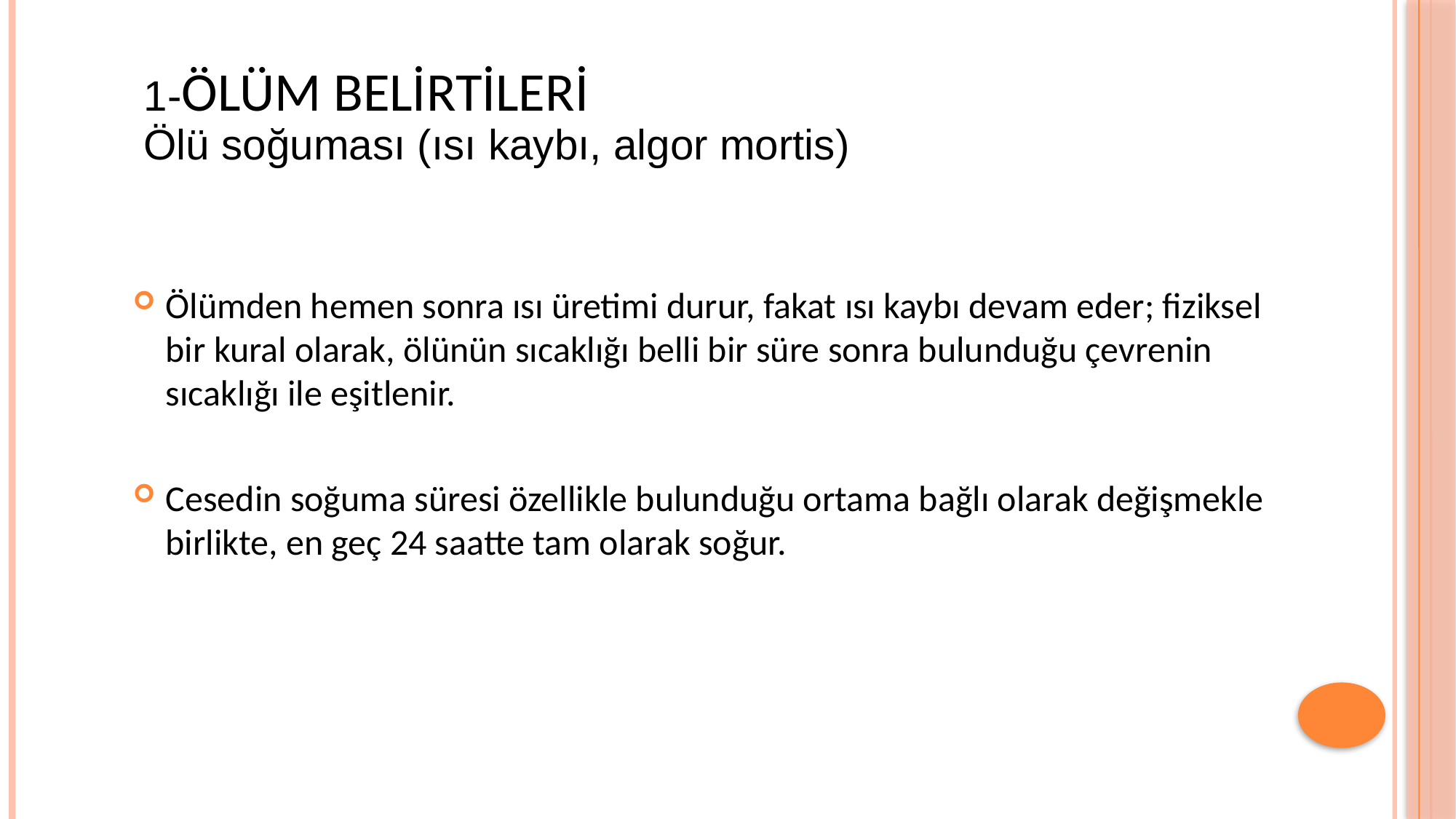

# 1-ÖLÜM BELİRTİLERİ Ölü soğuması (ısı kaybı, algor mortis)

Ölümden hemen sonra ısı üretimi durur, fakat ısı kaybı devam eder; fiziksel bir kural olarak, ölünün sıcaklığı belli bir süre sonra bulunduğu çevrenin sıcaklığı ile eşitlenir.

Cesedin soğuma süresi özellikle bulunduğu ortama bağlı olarak değişmekle birlikte, en geç 24 saatte tam olarak soğur.